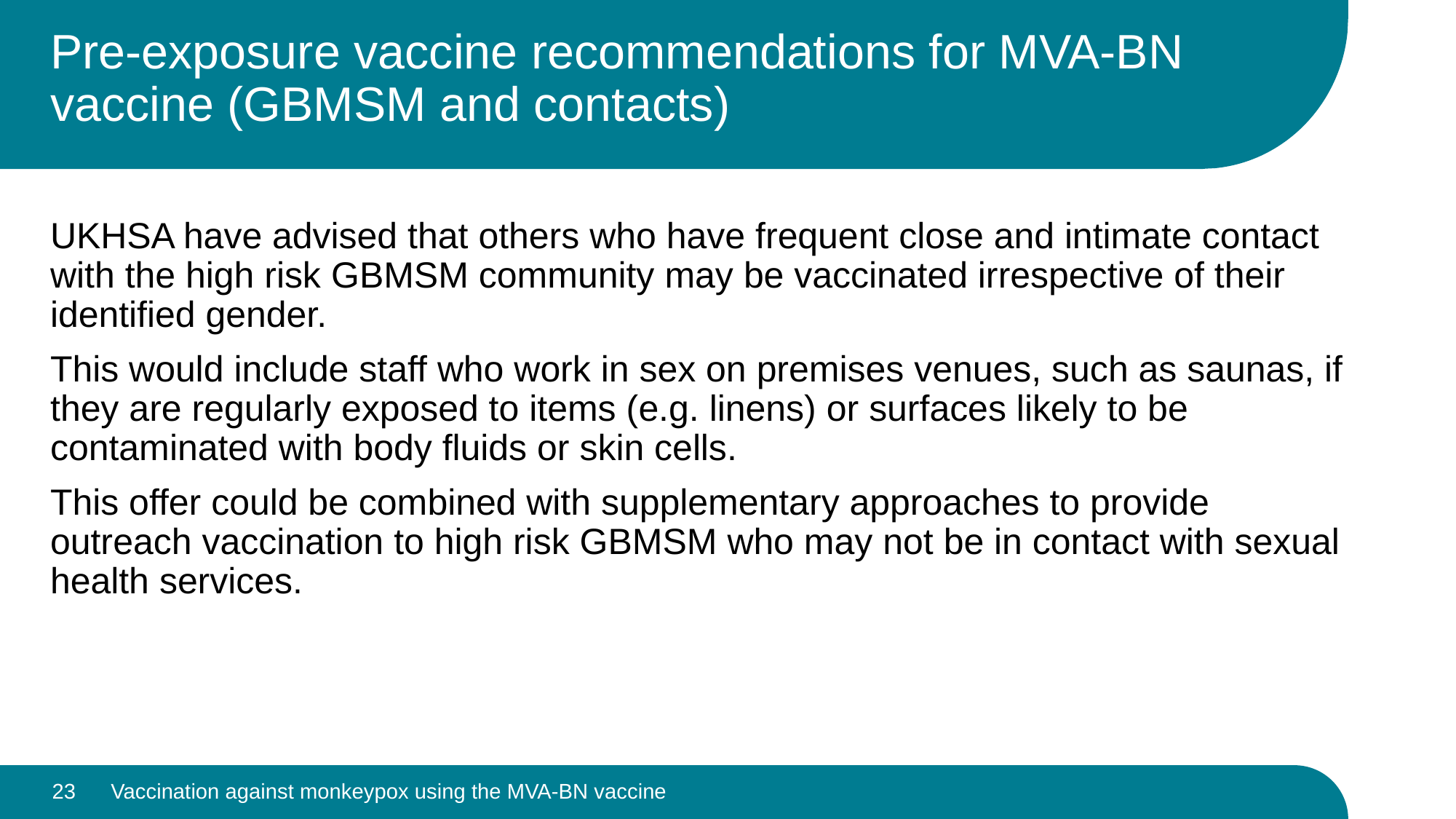

# Pre-exposure vaccine recommendations for MVA-BN vaccine (GBMSM and contacts)
UKHSA have advised that others who have frequent close and intimate contact with the high risk GBMSM community may be vaccinated irrespective of their identified gender.
This would include staff who work in sex on premises venues, such as saunas, if they are regularly exposed to items (e.g. linens) or surfaces likely to be contaminated with body fluids or skin cells.
This offer could be combined with supplementary approaches to provide outreach vaccination to high risk GBMSM who may not be in contact with sexual health services.
23
Vaccination against monkeypox using the MVA-BN vaccine